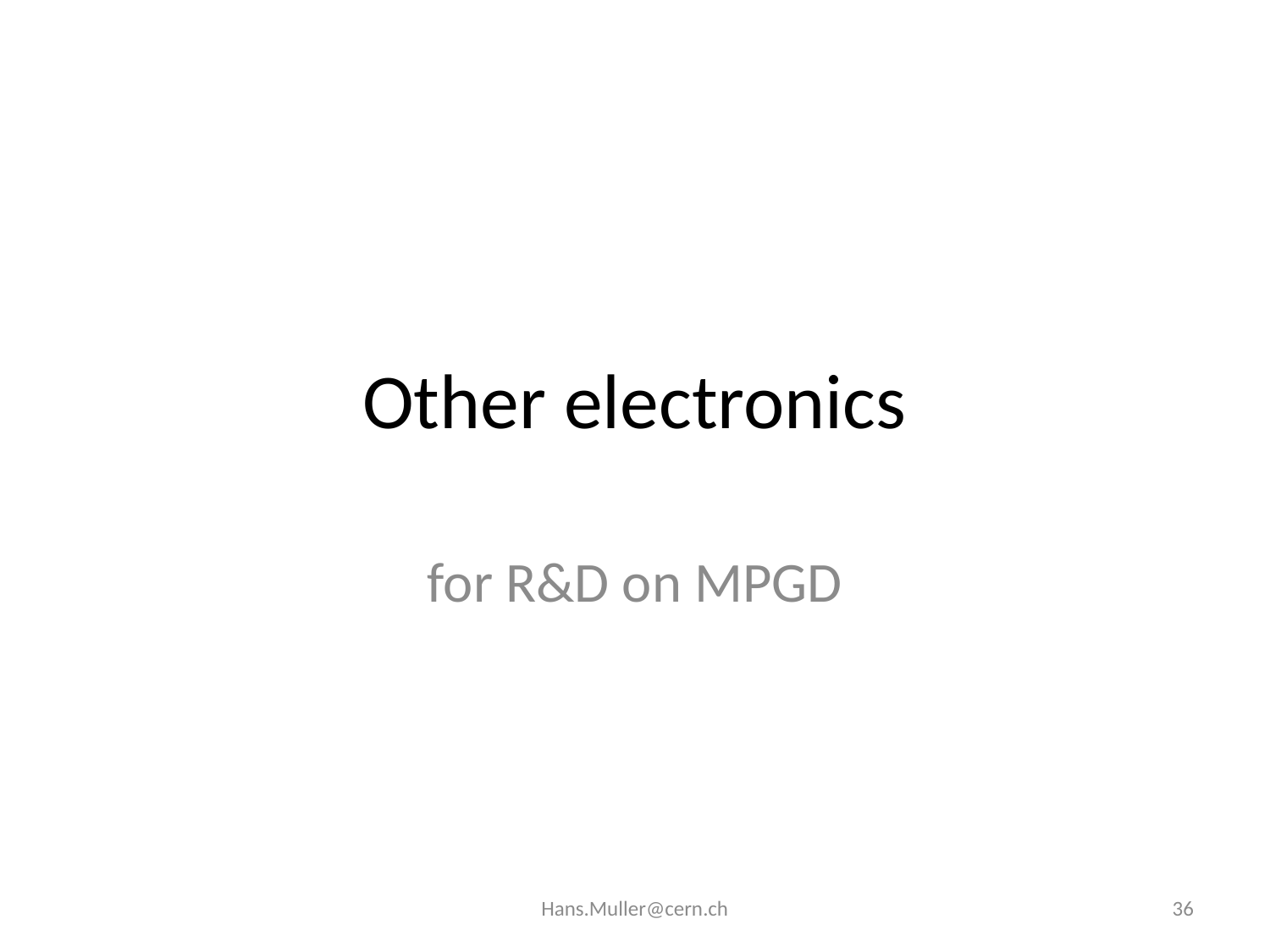

# Other electronics
for R&D on MPGD
Hans.Muller@cern.ch
36